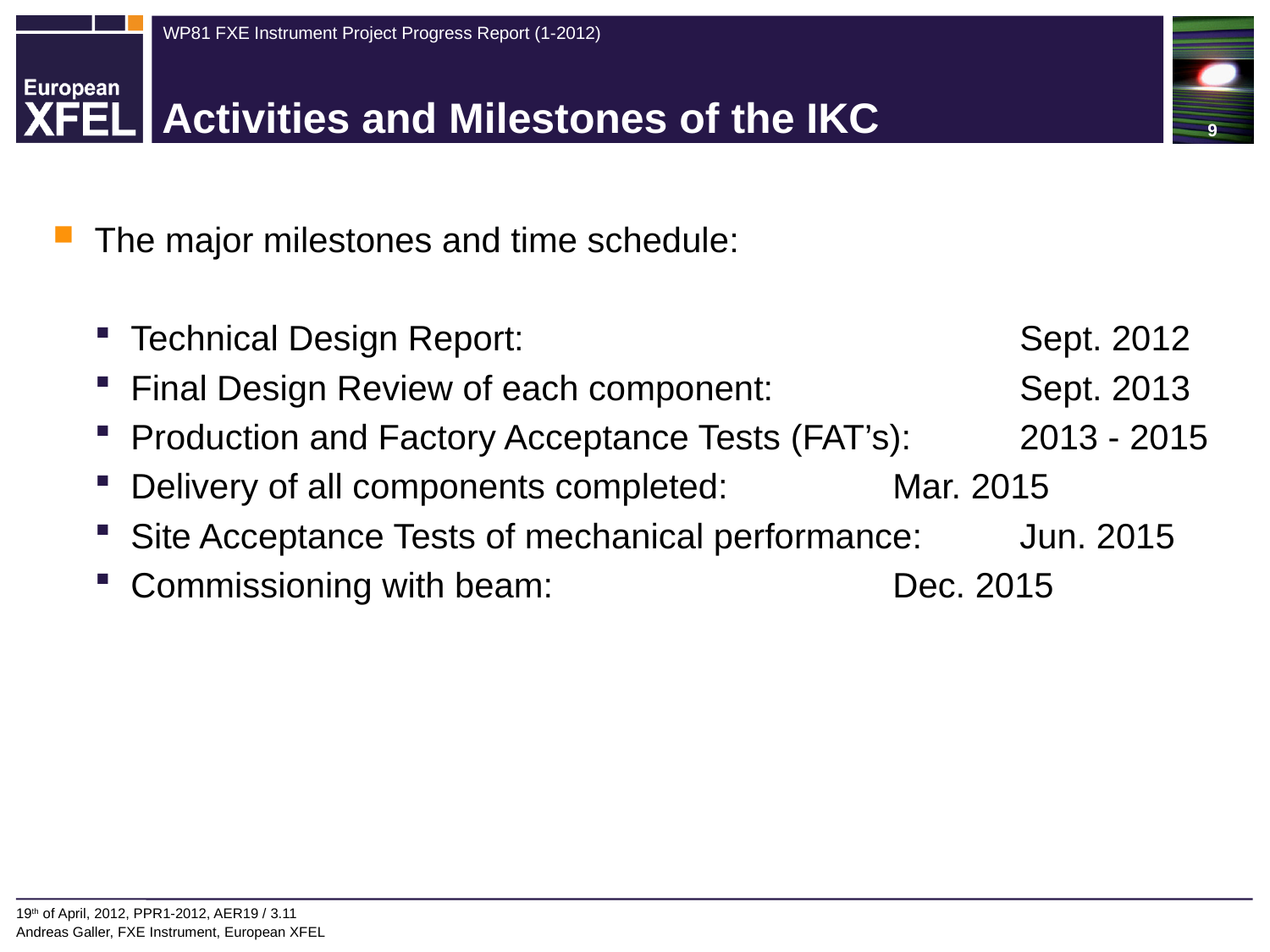

9
# Activities and Milestones of the IKC
The major milestones and time schedule:

Technical Design Report: 				Sept. 2012
Final Design Review of each component: 		Sept. 2013
Production and Factory Acceptance Tests (FAT’s): 	2013 - 2015
Delivery of all components completed: 		Mar. 2015
Site Acceptance Tests of mechanical performance: 	Jun. 2015
Commissioning with beam: 			Dec. 2015
19th of April, 2012, PPR1-2012, AER19 / 3.11
Andreas Galler, FXE Instrument, European XFEL